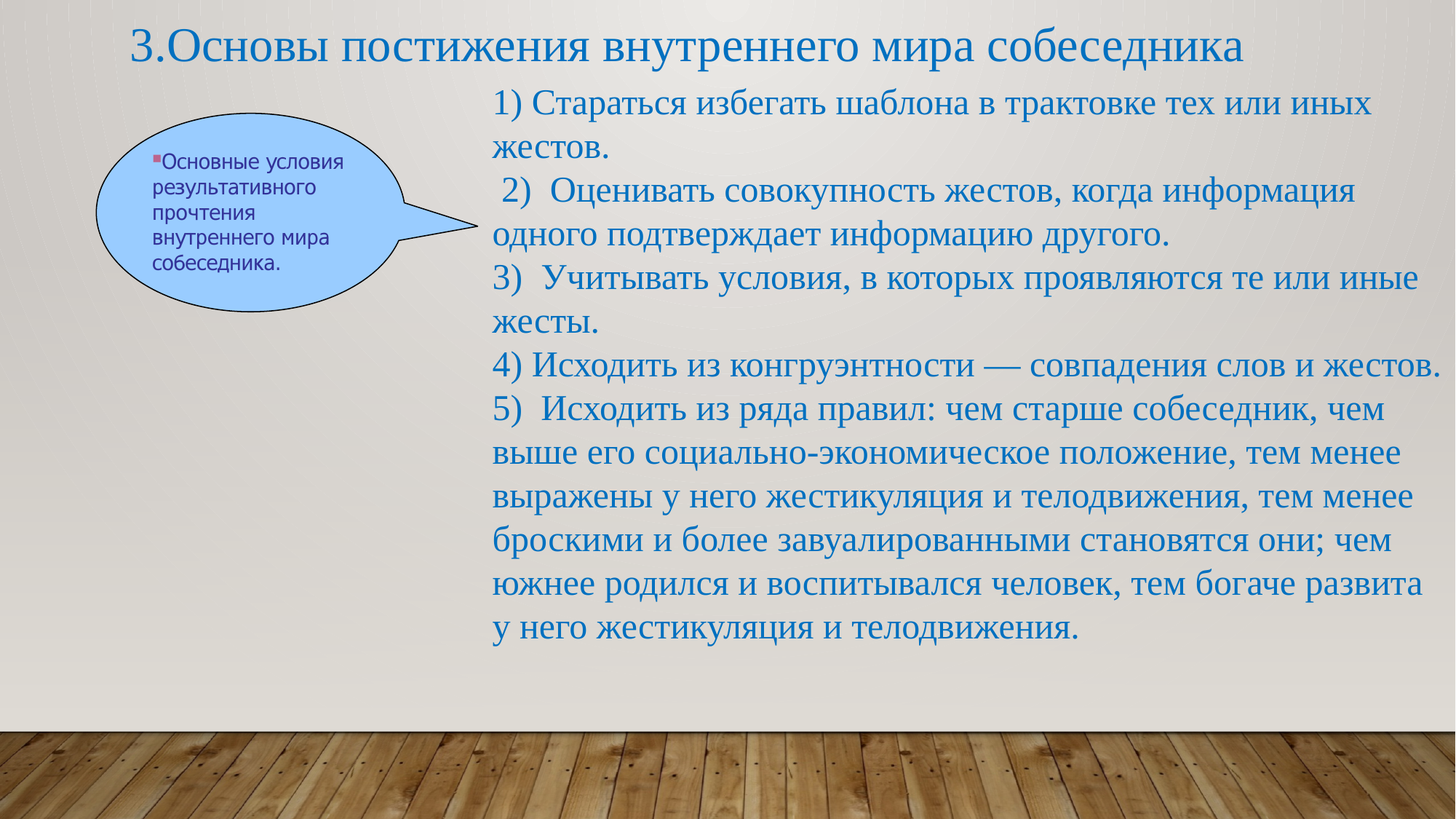

3.Основы постижения внутреннего мира собеседника
1) Стараться избегать шаблона в трактовке тех или иных жестов.
 2)  Оценивать совокупность жестов, когда информация одного подтверждает информацию другого.
3)  Учитывать условия, в которых проявляются те или иные жесты.
4) Исходить из конгруэнтности — совпадения слов и жестов.
5)  Исходить из ряда правил: чем старше собеседник, чем выше его социально-экономическое положение, тем менее выражены у него жестикуляция и телодвижения, тем менее броскими и более завуалированными становятся они; чем южнее родился и воспитывался человек, тем богаче развита у него жестикуляция и телодвижения.
Основные условия результативного прочтения внутреннего мира собеседника.